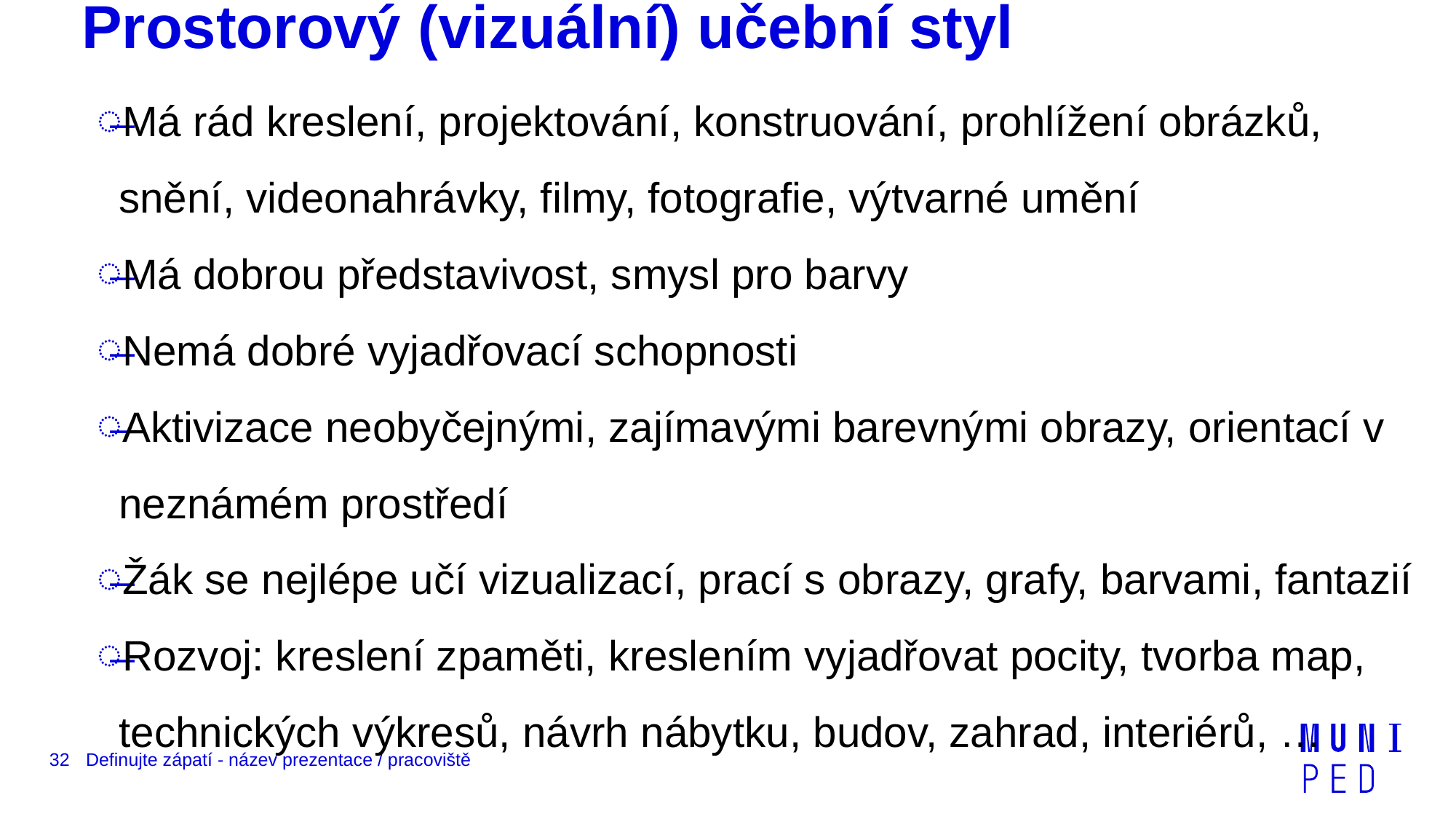

# Prostorový (vizuální) učební styl
Má rád kreslení, projektování, konstruování, prohlížení obrázků, snění, videonahrávky, filmy, fotografie, výtvarné umění
Má dobrou představivost, smysl pro barvy
Nemá dobré vyjadřovací schopnosti
Aktivizace neobyčejnými, zajímavými barevnými obrazy, orientací v neznámém prostředí
Žák se nejlépe učí vizualizací, prací s obrazy, grafy, barvami, fantazií
Rozvoj: kreslení zpaměti, kreslením vyjadřovat pocity, tvorba map, technických výkresů, návrh nábytku, budov, zahrad, interiérů, …
32
Definujte zápatí - název prezentace / pracoviště